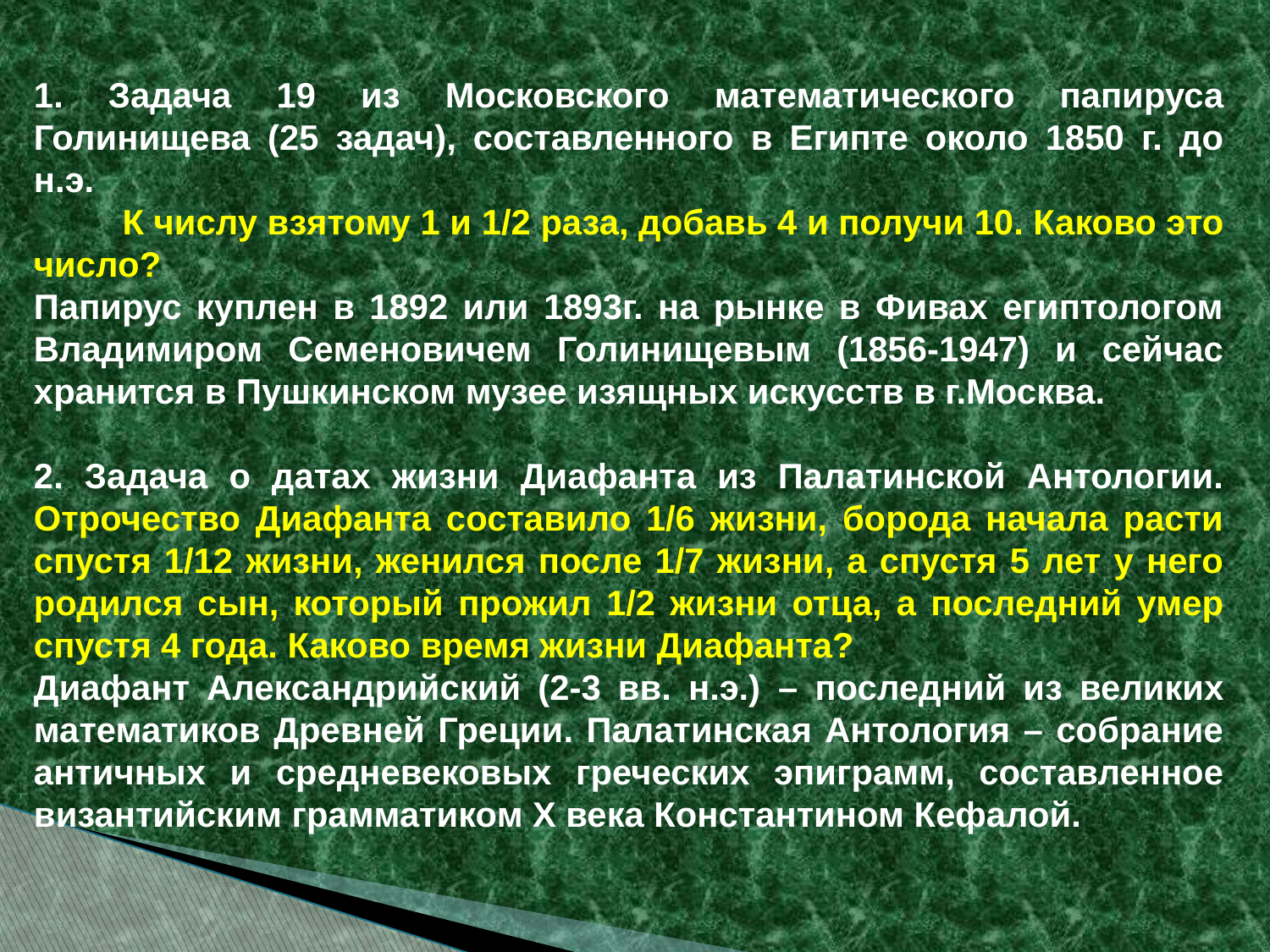

1. Задача 19 из Московского математического папируса Голинищева (25 задач), составленного в Египте около 1850 г. до н.э.
         К числу взятому 1 и 1/2 раза, добавь 4 и получи 10. Каково это число?
Папирус куплен в 1892 или 1893г. на рынке в Фивах египтологом Владимиром Семеновичем Голинищевым (1856-1947) и сейчас хранится в Пушкинском музее изящных искусств в г.Москва.

2. Задача о датах жизни Диафанта из Палатинской Антологии. Отрочество Диафанта составило 1/6 жизни, борода начала расти спустя 1/12 жизни, женился после 1/7 жизни, а спустя 5 лет у него родился сын, который прожил 1/2 жизни отца, а последний умер спустя 4 года. Каково время жизни Диафанта?
Диафант Александрийский (2-3 вв. н.э.) – последний из великих математиков Древней Греции. Палатинская Антология – собрание античных и средневековых греческих эпиграмм, составленное византийским грамматиком Х века Константином Кефалой.